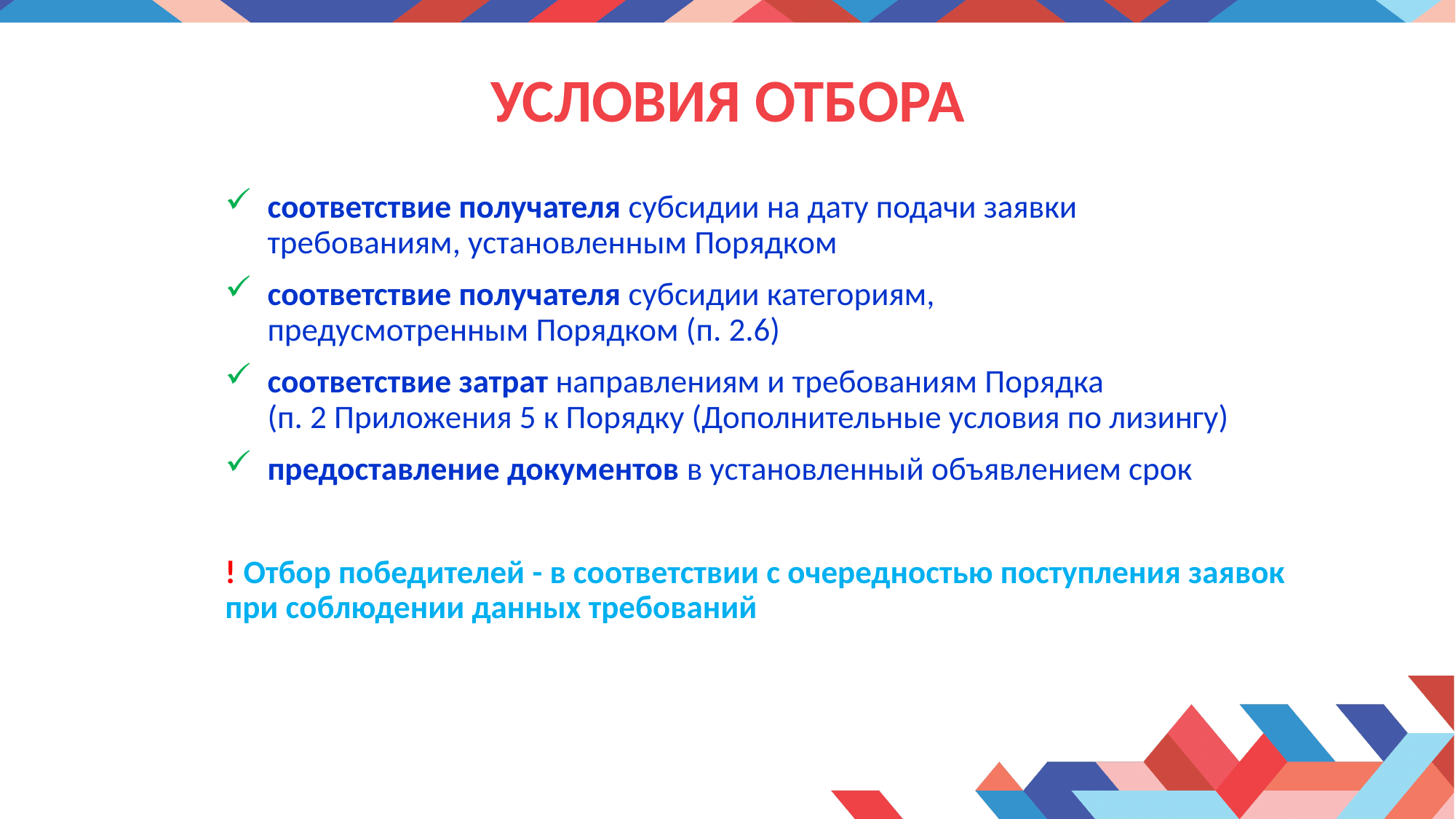

# УСЛОВИЯ ОТБОРА
соответствие получателя субсидии на дату подачи заявки
требованиям, установленным Порядком
соответствие получателя субсидии категориям,
предусмотренным Порядком (п. 2.6)
соответствие затрат направлениям и требованиям Порядка
(п. 2 Приложения 5 к Порядку (Дополнительные условия по лизингу)
предоставление документов в установленный объявлением срок

! Отбор победителей - в соответствии с очередностью поступления заявок
при соблюдении данных требований